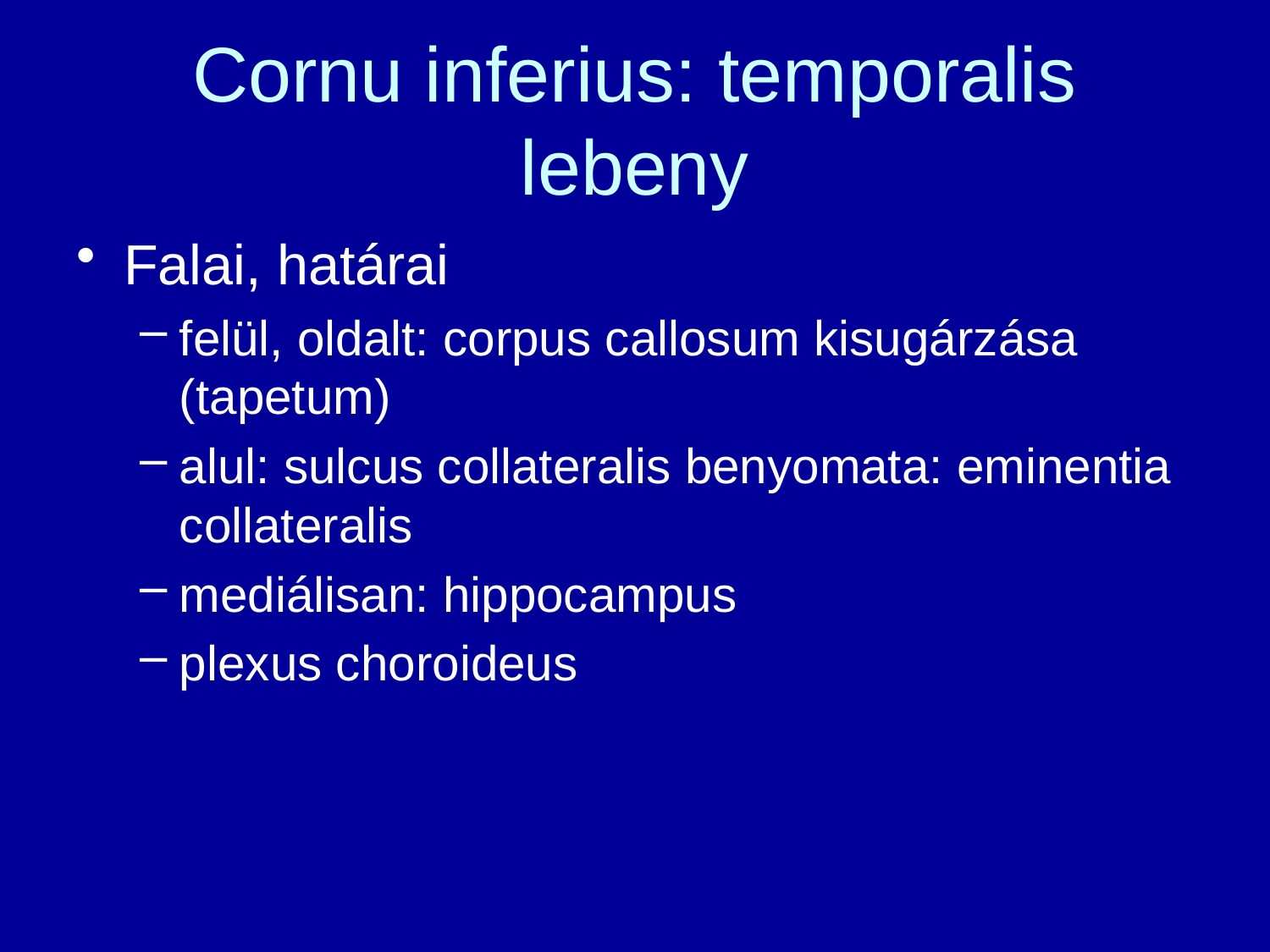

# Cornu inferius: temporalis lebeny
Falai, határai
felül, oldalt: corpus callosum kisugárzása (tapetum)
alul: sulcus collateralis benyomata: eminentia collateralis
mediálisan: hippocampus
plexus choroideus